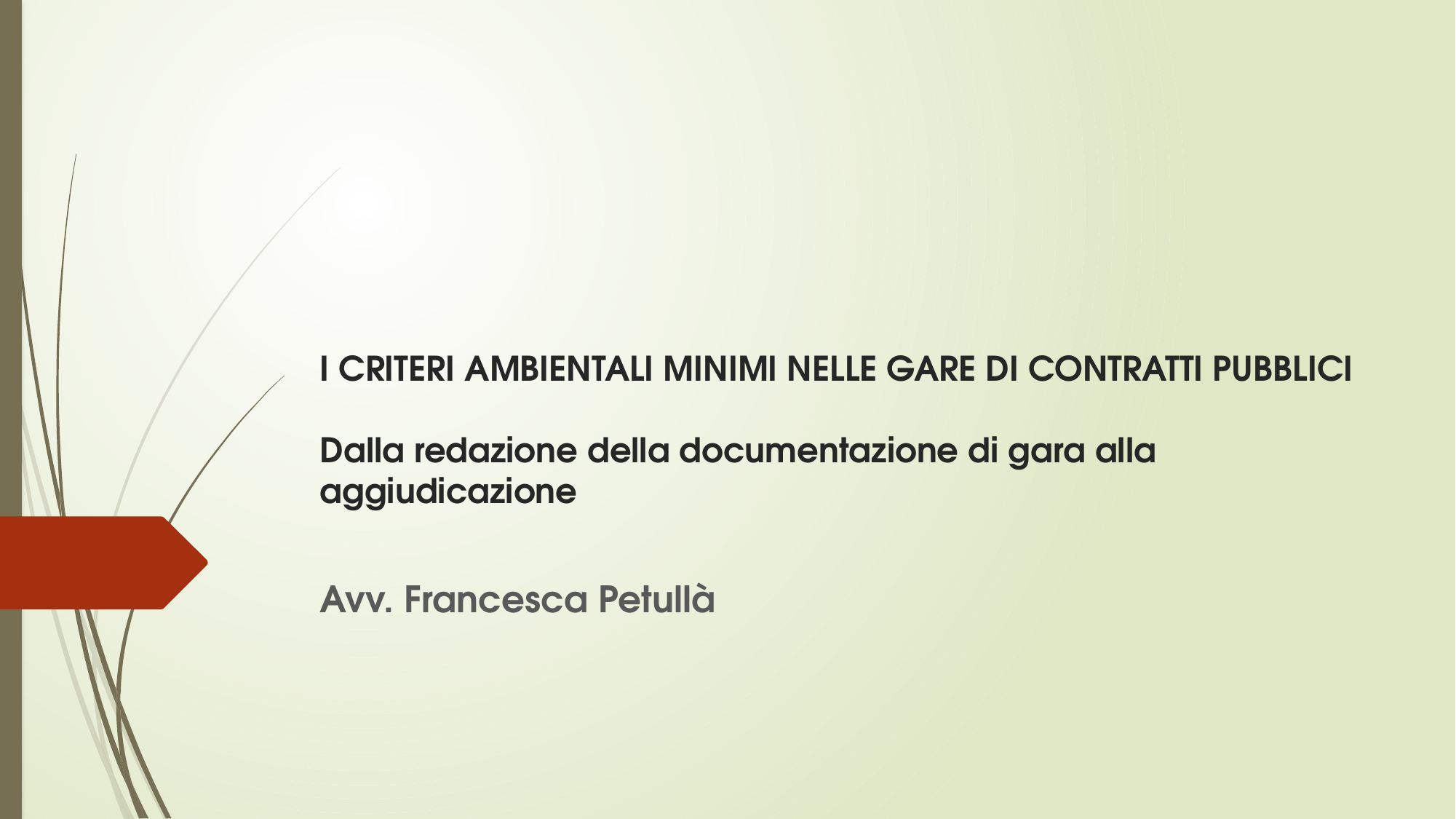

# I CRITERI AMBIENTALI MINIMI NELLE GARE DI CONTRATTI PUBBLICI   Dalla redazione della documentazione di gara alla aggiudicazione
Avv. Francesca Petullà